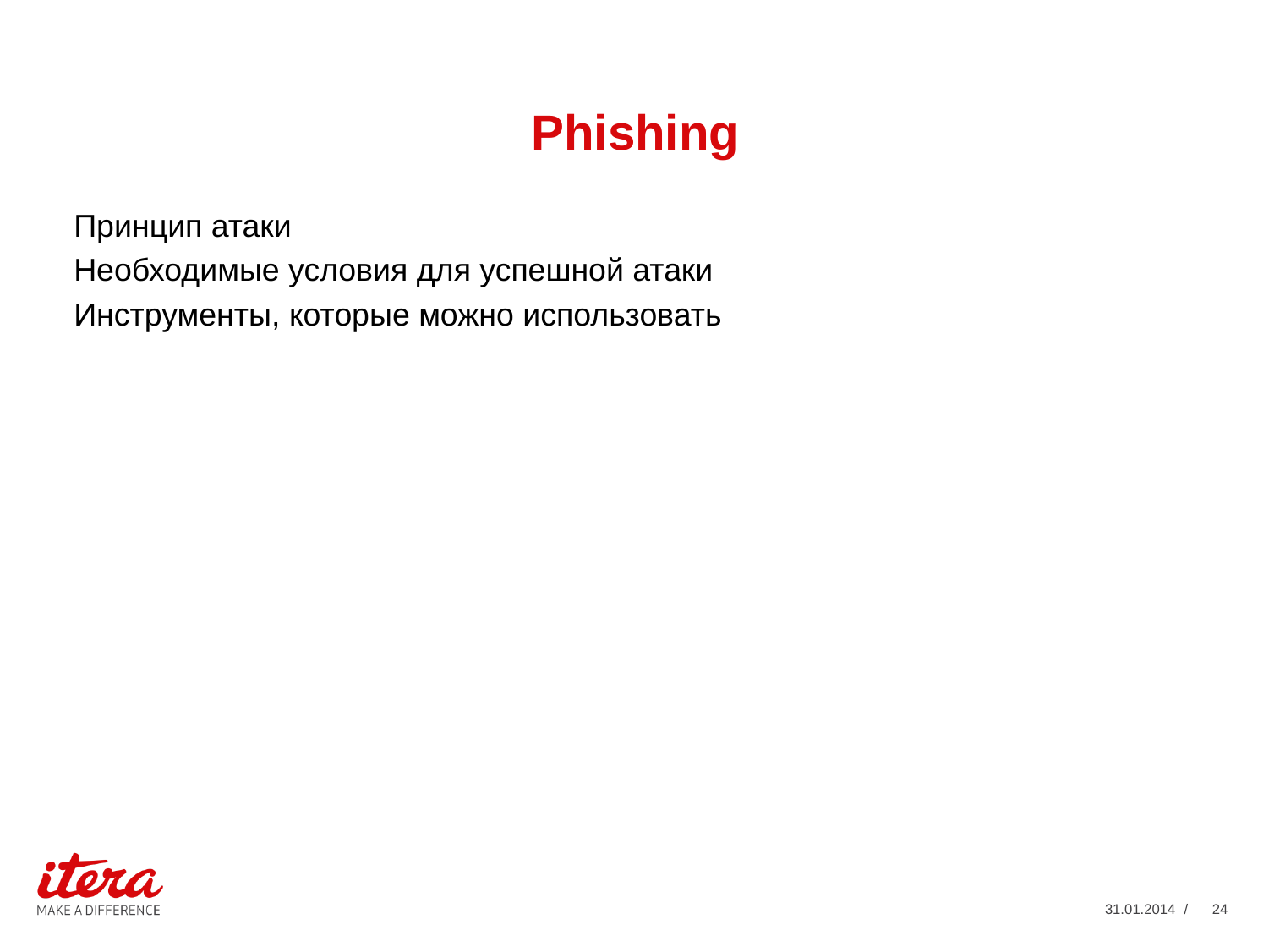

# Phishing
Принцип атаки
Необходимые условия для успешной атаки
Инструменты, которые можно использовать
31.01.2014
/      24